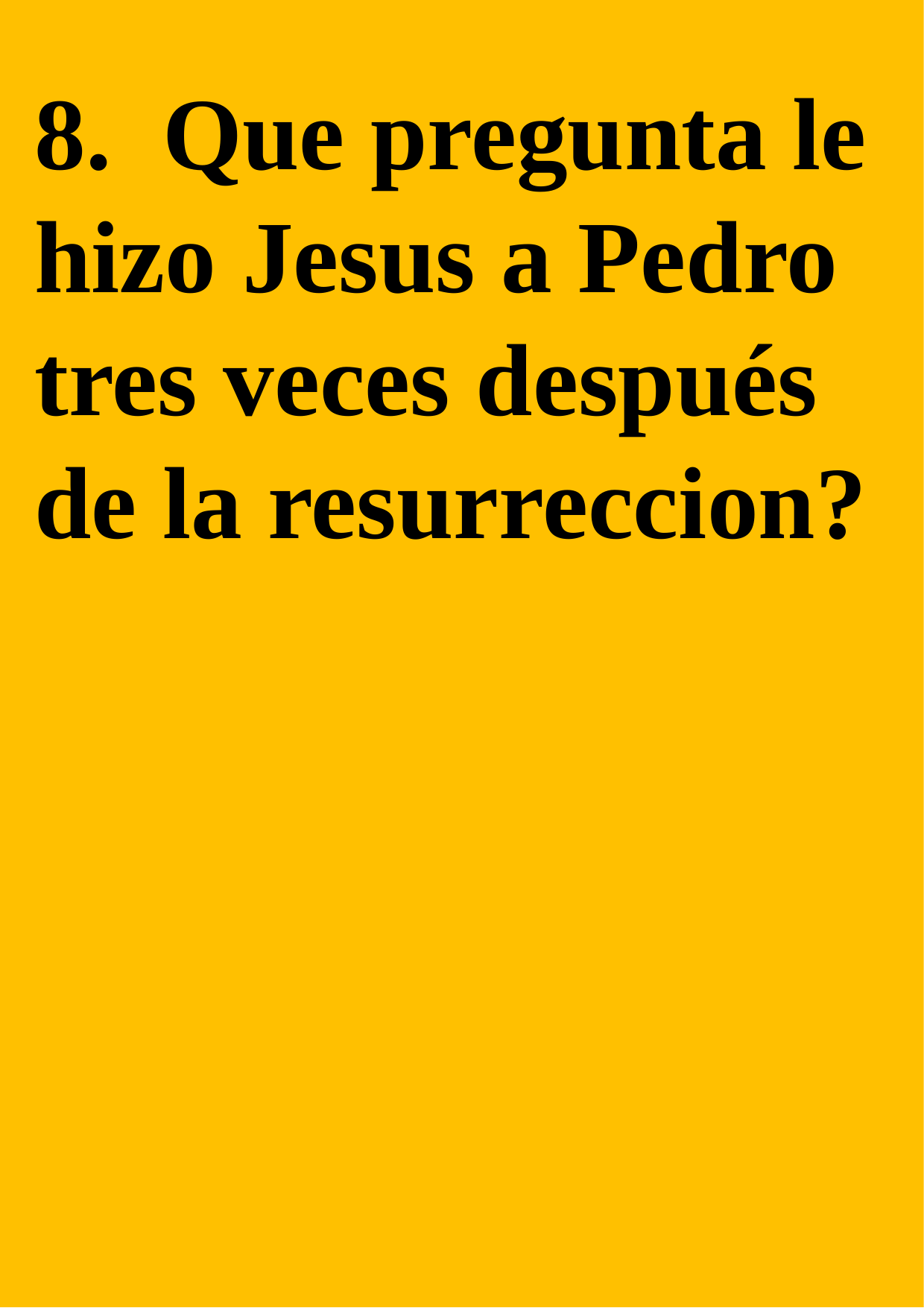

8.  Que pregunta le hizo Jesus a Pedro tres veces después de la resurreccion?